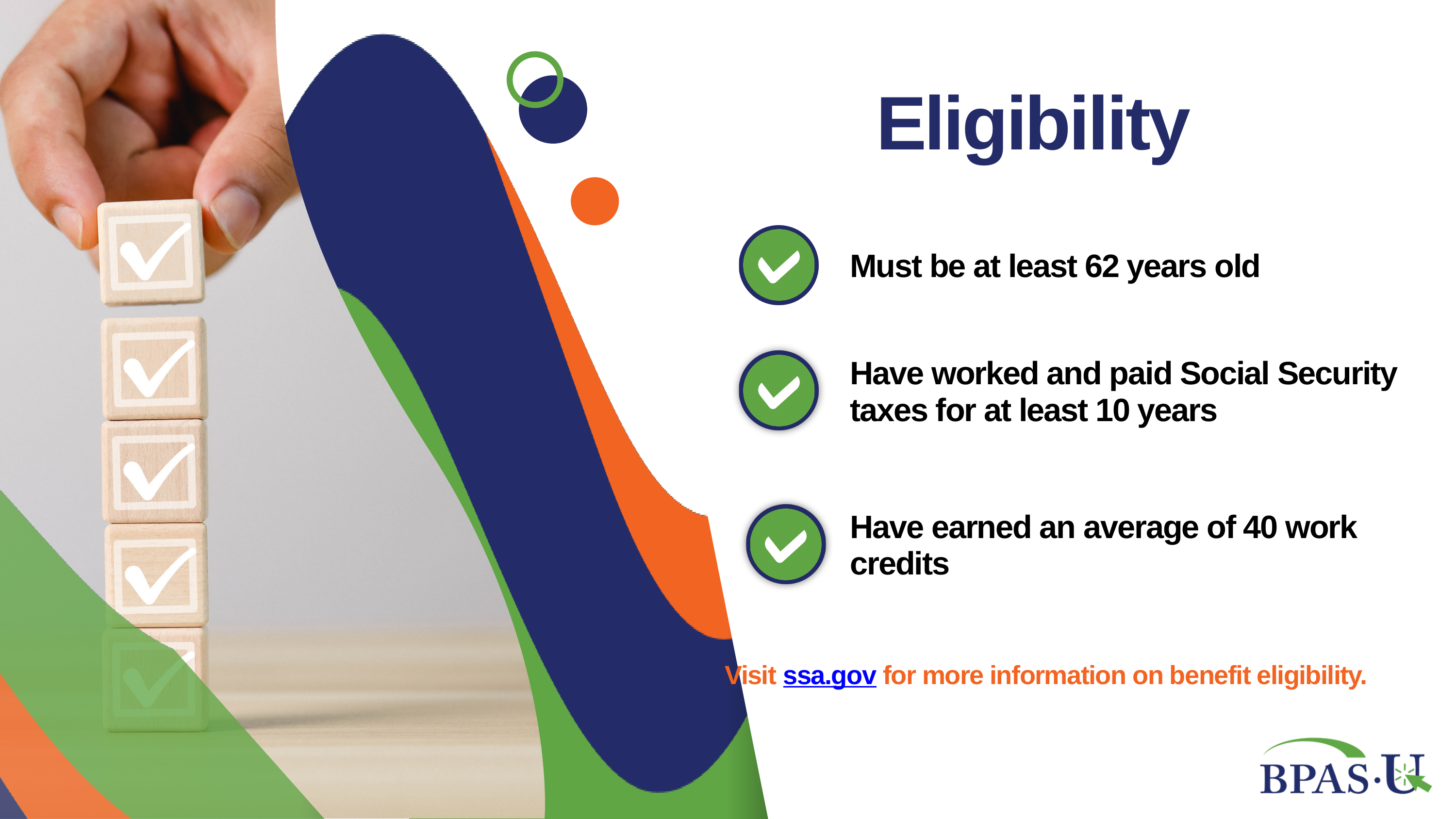

Eligibility

Must be at least 62 years old

Have worked and paid Social Security taxes for at least 10 years

Have earned an average of 40 work credits
Visit ssa.gov for more information on benefit eligibility.